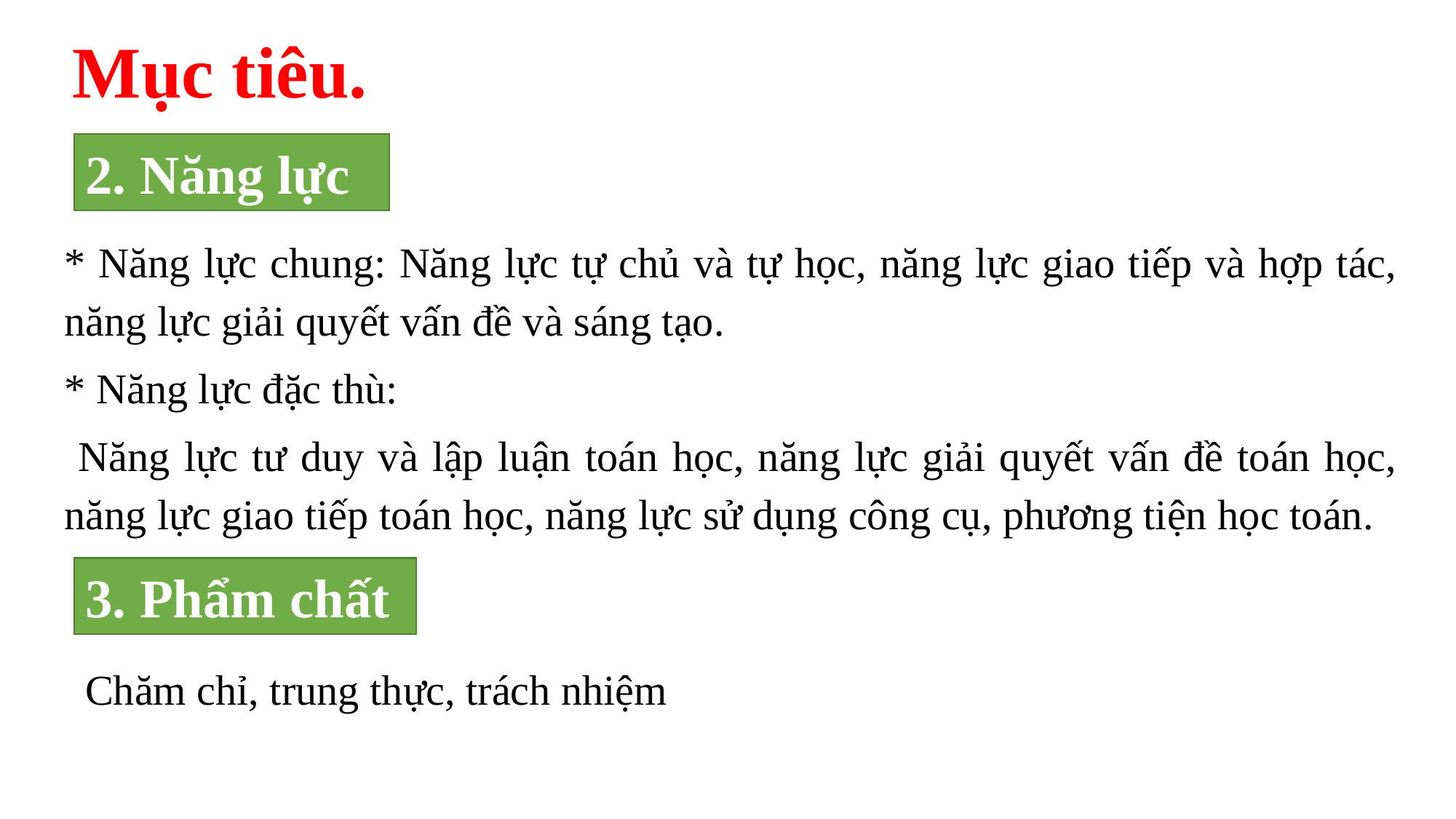

Mục tiêu.
2. Năng lực
* Năng lực chung: Năng lực tự chủ và tự học, năng lực giao tiếp và hợp tác, năng lực giải quyết vấn đề và sáng tạo.
* Năng lực đặc thù:
 Năng lực tư duy và lập luận toán học, năng lực giải quyết vấn đề toán học, năng lực giao tiếp toán học, năng lực sử dụng công cụ, phương tiện học toán.
3. Phẩm chất
Chăm chỉ, trung thực, trách nhiệm